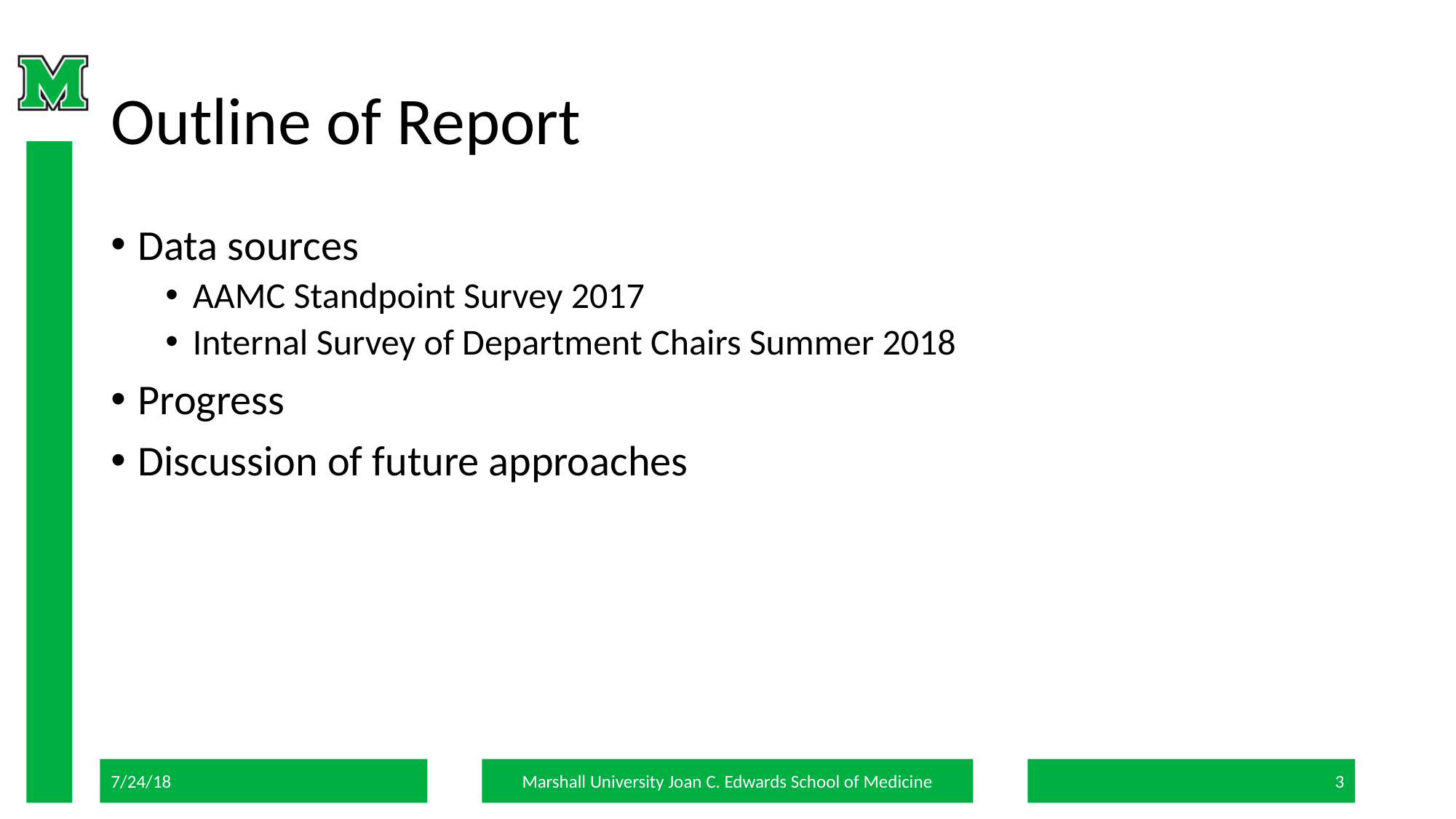

# Outline of Report
Data sources
AAMC Standpoint Survey 2017
Internal Survey of Department Chairs Summer 2018
Progress
Discussion of future approaches
7/24/18
Marshall University Joan C. Edwards School of Medicine
3